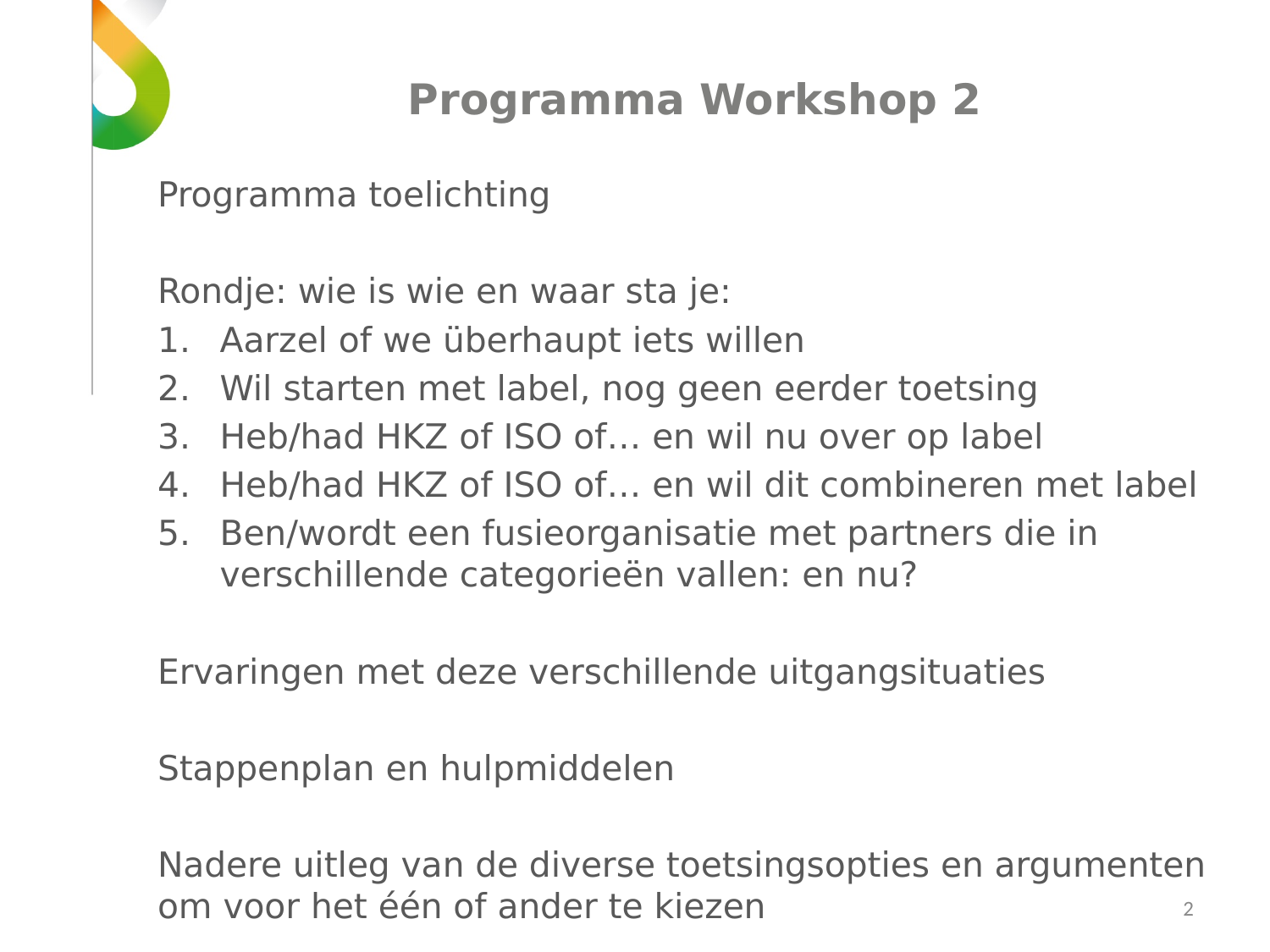

Programma Workshop 2
Programma toelichting

Rondje: wie is wie en waar sta je:
Aarzel of we überhaupt iets willen
Wil starten met label, nog geen eerder toetsing
Heb/had HKZ of ISO of… en wil nu over op label
Heb/had HKZ of ISO of… en wil dit combineren met label
Ben/wordt een fusieorganisatie met partners die in verschillende categorieën vallen: en nu?

Ervaringen met deze verschillende uitgangsituaties

Stappenplan en hulpmiddelen

Nadere uitleg van de diverse toetsingsopties en argumenten om voor het één of ander te kiezen
2